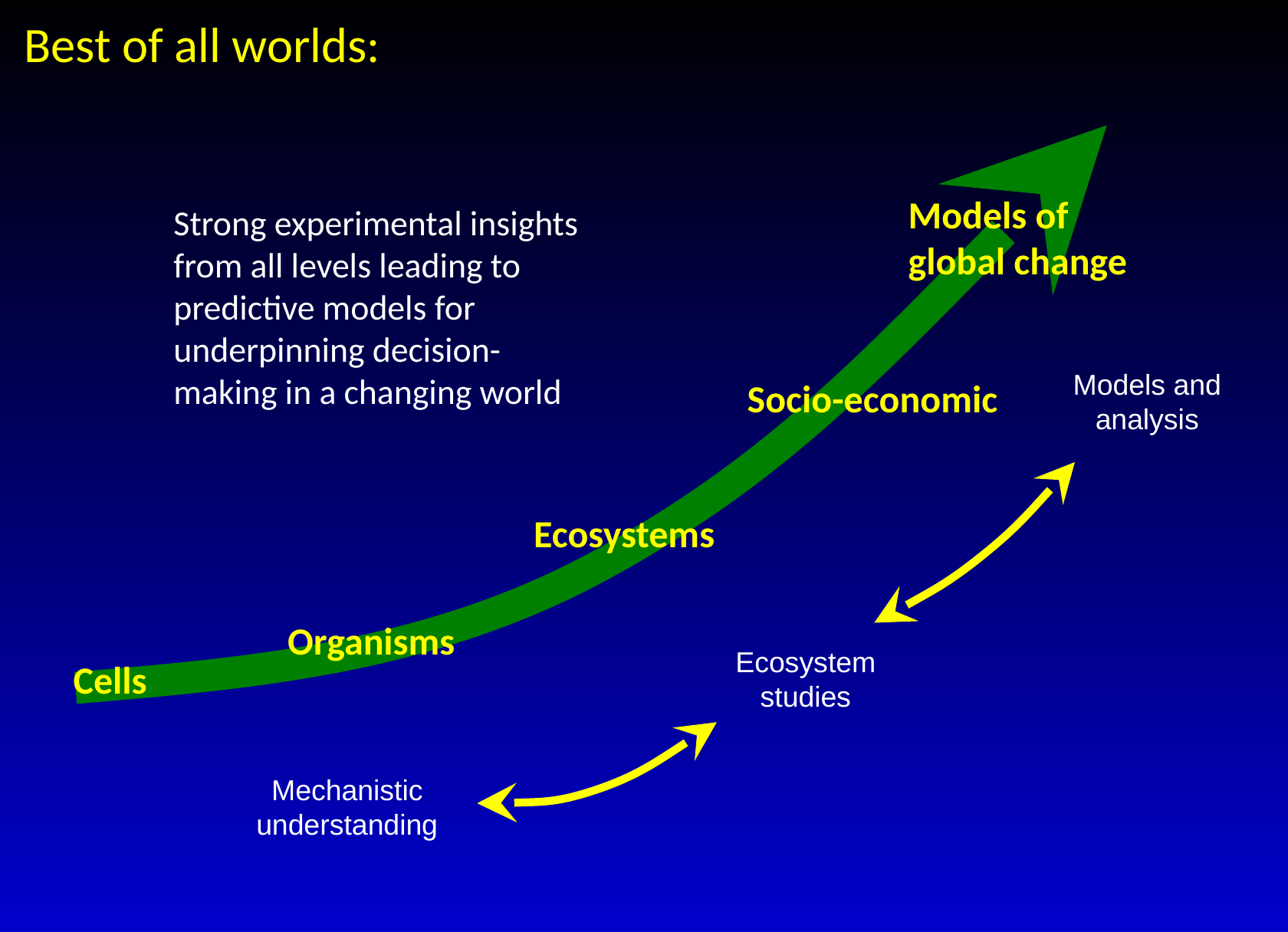

Best of all worlds:

Models of global change
Strong experimental insights from all levels leading to predictive models for underpinning decision-making in a changing world
Models and analysis
Socio-economic
Ecosystems

Organisms
Ecosystem studies
Cells

Mechanistic understanding